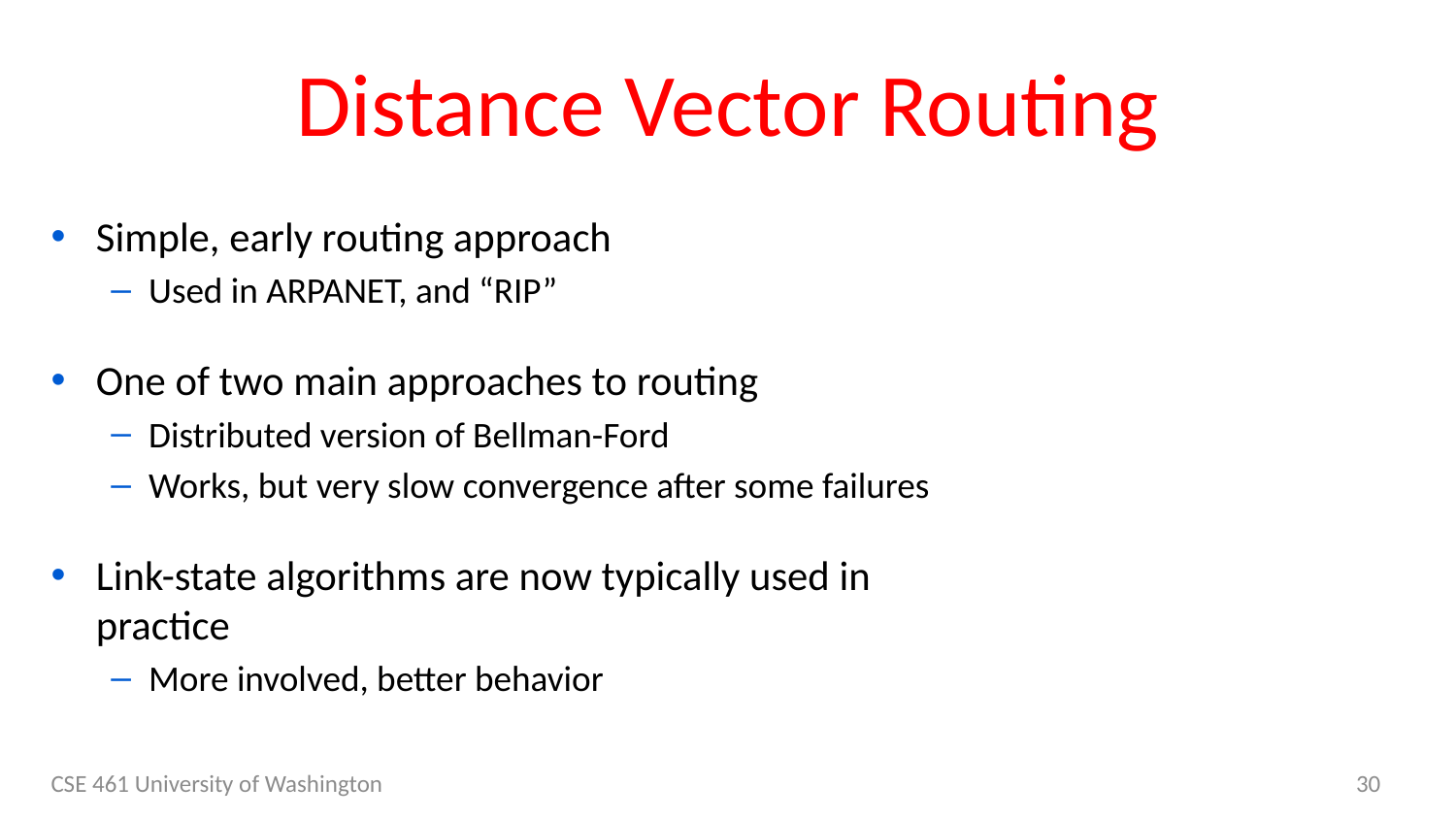

# Distance Vector Routing
Simple, early routing approach
Used in ARPANET, and “RIP”

One of two main approaches to routing
Distributed version of Bellman-Ford
Works, but very slow convergence after some failures

Link-state algorithms are now typically used in practice
More involved, better behavior
CSE 461 University of Washington
30